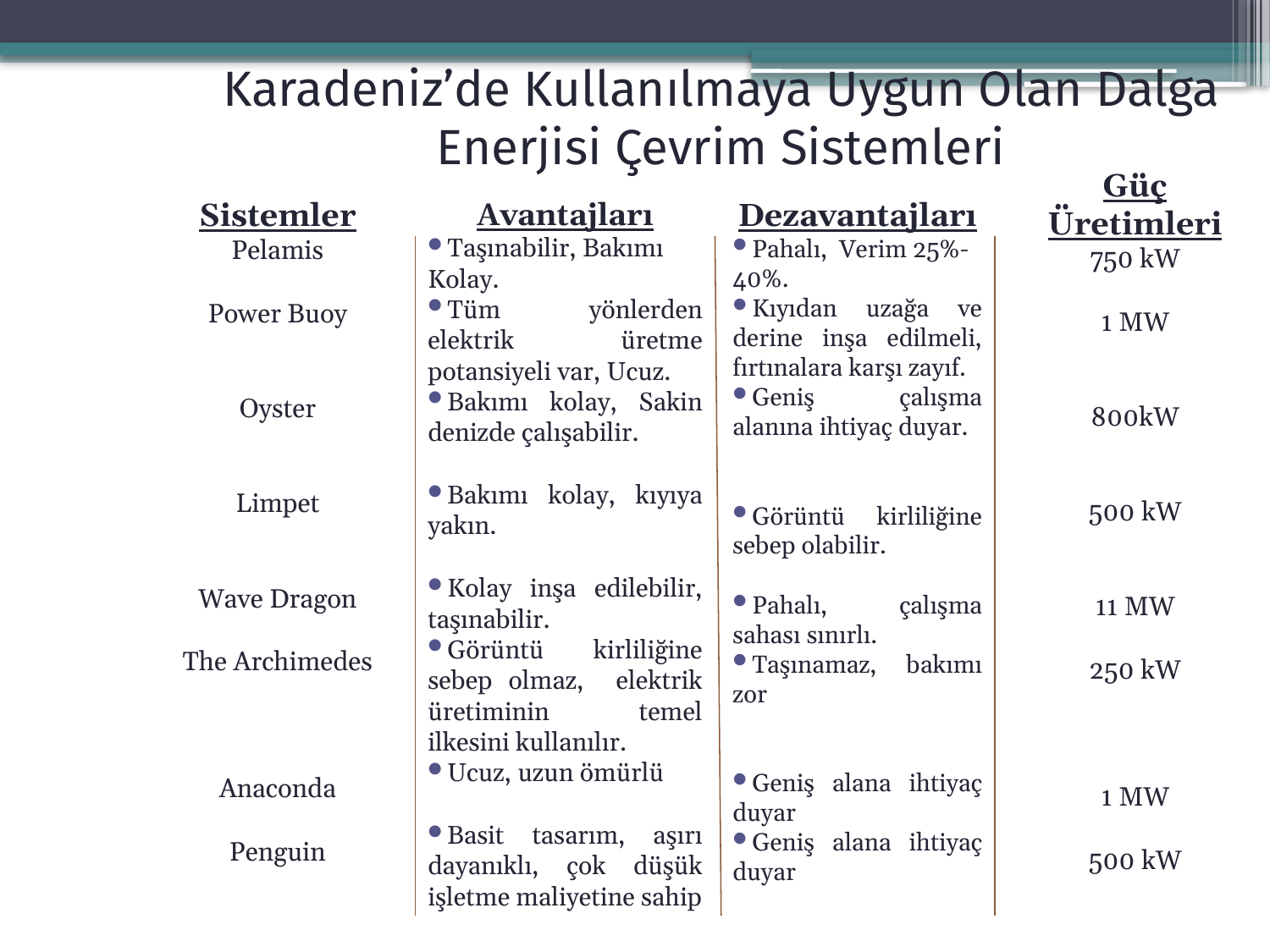

Karadeniz’de Kullanılmaya Uygun Olan Dalga Enerjisi Çevrim Sistemleri
Güç Üretimleri
750 kW

1 MW

800kW

500 kW

11 MW

250 kW

1 MW

500 kW

Sistemler
Pelamis

Power Buoy

Oyster

Limpet

Wave Dragon

The Archimedes

Anaconda

Penguin

Avantajları
Taşınabilir, Bakımı Kolay.
Tüm yönlerden elektrik üretme potansiyeli var, Ucuz.
Bakımı kolay, Sakin denizde çalışabilir.

Bakımı kolay, kıyıya yakın.

Kolay inşa edilebilir, taşınabilir.
Görüntü kirliliğine sebep olmaz,  elektrik üretiminin temel ilkesini kullanılır.
Ucuz, uzun ömürlü

Basit tasarım, aşırı dayanıklı, çok düşük işletme maliyetine sahip
Dezavantajları
Pahalı,  Verim 25%-40%.
Kıyıdan uzağa ve derine inşa edilmeli, fırtınalara karşı zayıf.
Geniş çalışma alanına ihtiyaç duyar.

Görüntü kirliliğine sebep olabilir.

Pahalı, çalışma sahası sınırlı.
Taşınamaz, bakımı zor

Geniş alana ihtiyaç duyar
Geniş alana ihtiyaç duyar